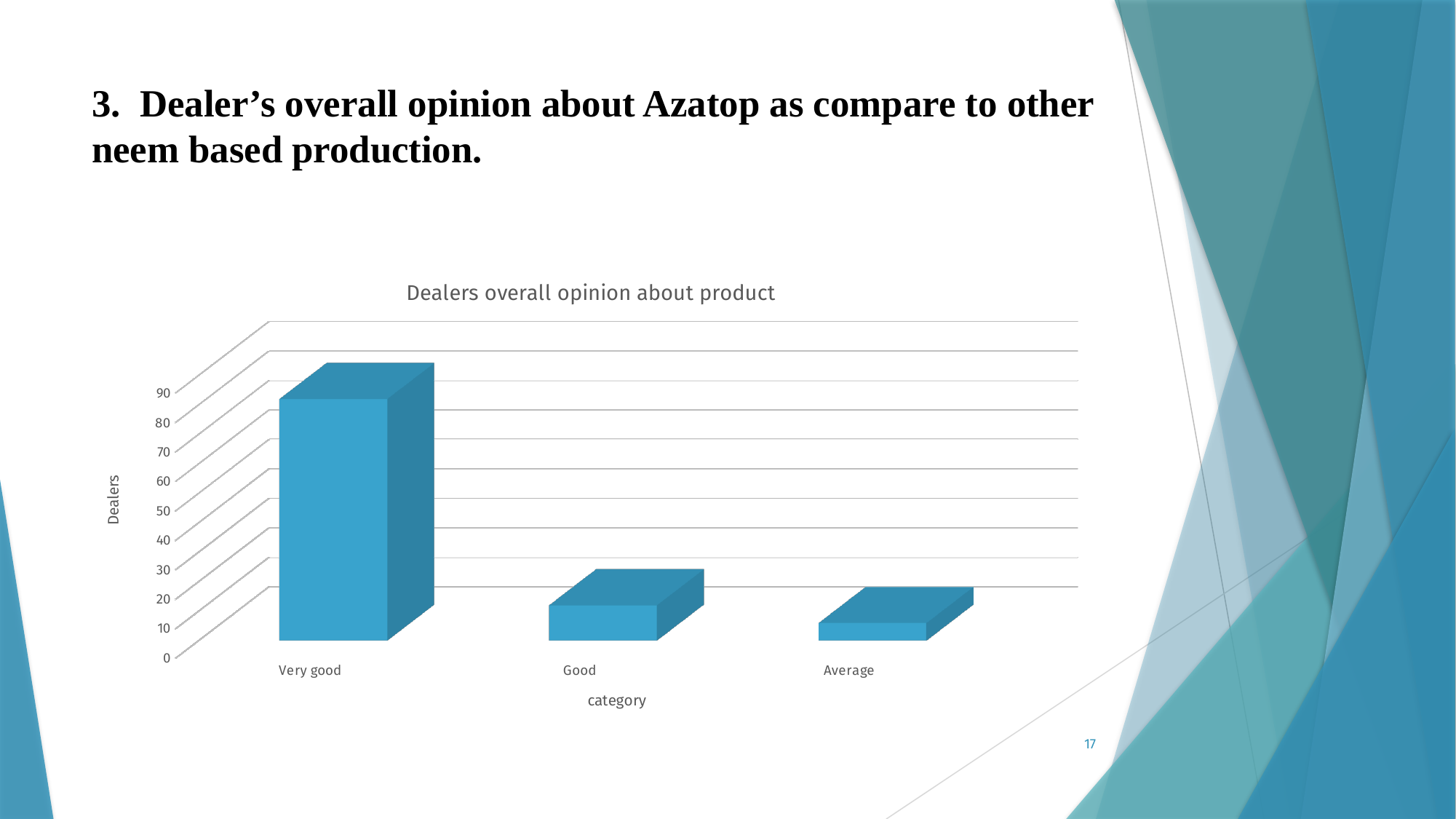

# 3.  Dealer’s overall opinion about Azatop as compare to other neem based production.

[unsupported chart]

17